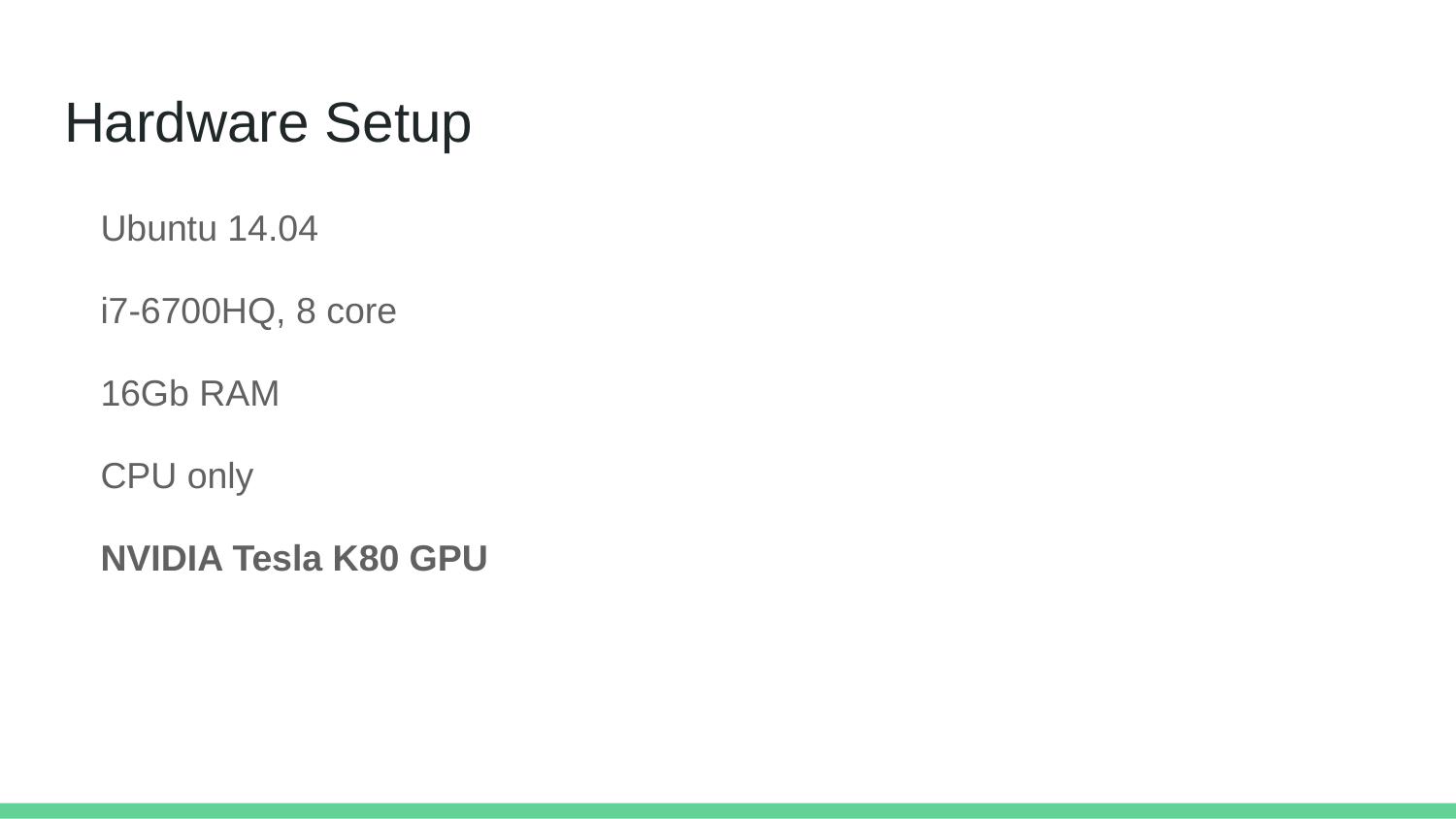

# Hardware Setup
Ubuntu 14.04
i7-6700HQ, 8 core
16Gb RAM
CPU only
NVIDIA Tesla K80 GPU